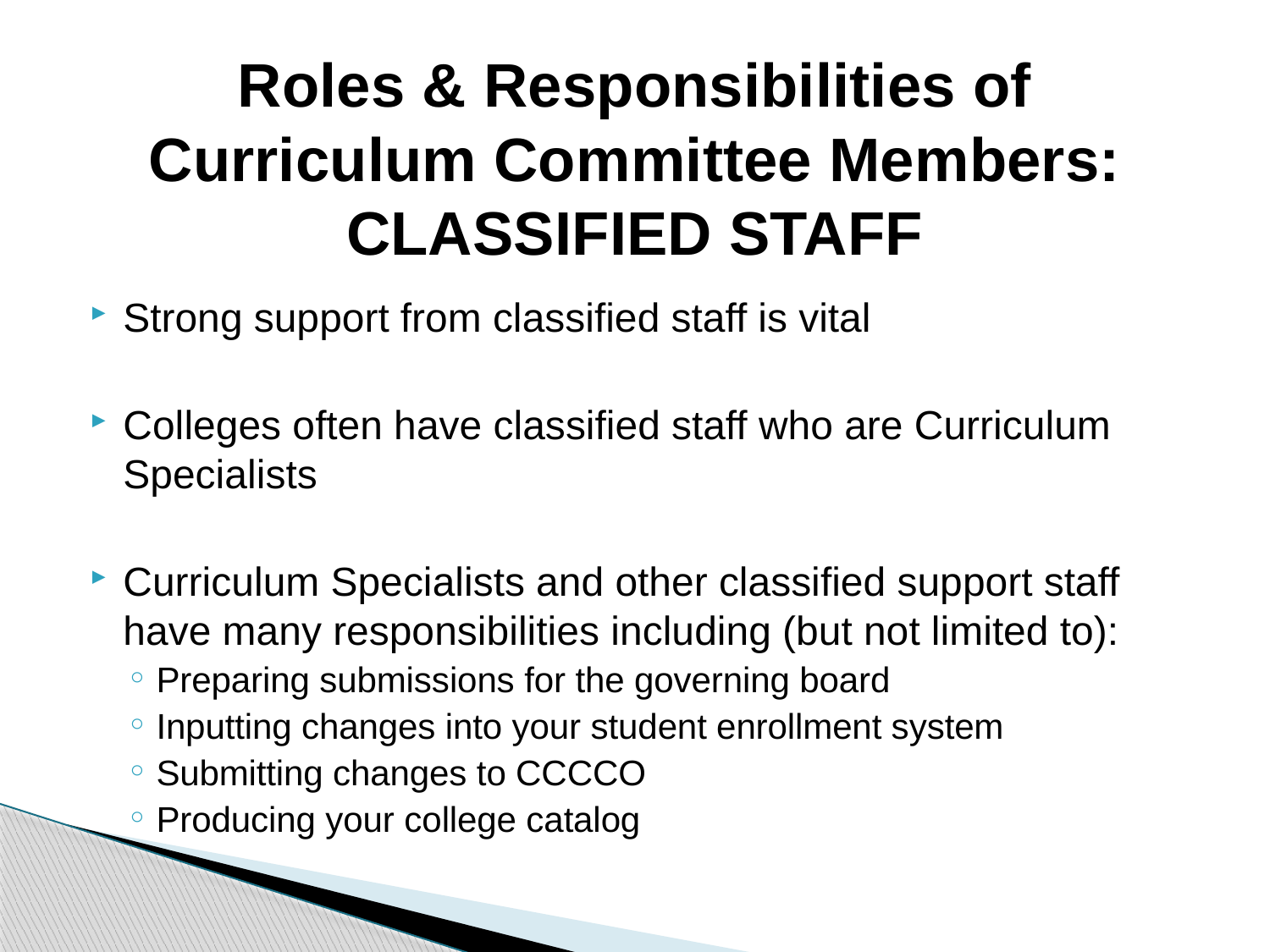

# Roles & Responsibilities of Curriculum Committee Members: CLASSIFIED STAFF
Strong support from classified staff is vital

Colleges often have classified staff who are Curriculum Specialists

Curriculum Specialists and other classified support staff have many responsibilities including (but not limited to):
Preparing submissions for the governing board
Inputting changes into your student enrollment system
Submitting changes to CCCCO
Producing your college catalog